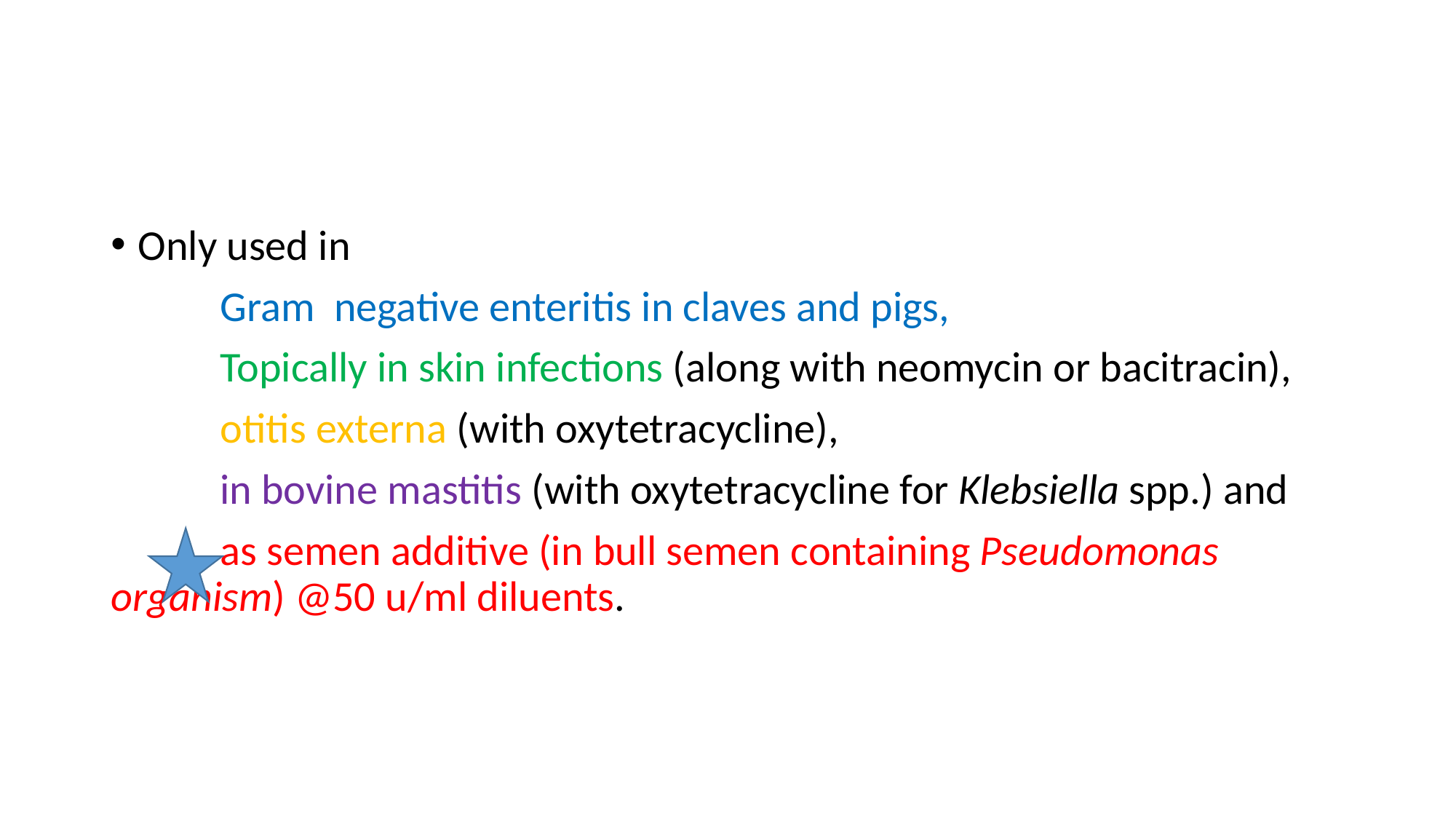

Only used in
	Gram  negative enteritis in claves and pigs,
	Topically in skin infections (along with neomycin or bacitracin),
	otitis externa (with oxytetracycline),
	in bovine mastitis (with oxytetracycline for Klebsiella spp.) and
	as semen additive (in bull semen containing Pseudomonas 	organism) @50 u/ml diluents.